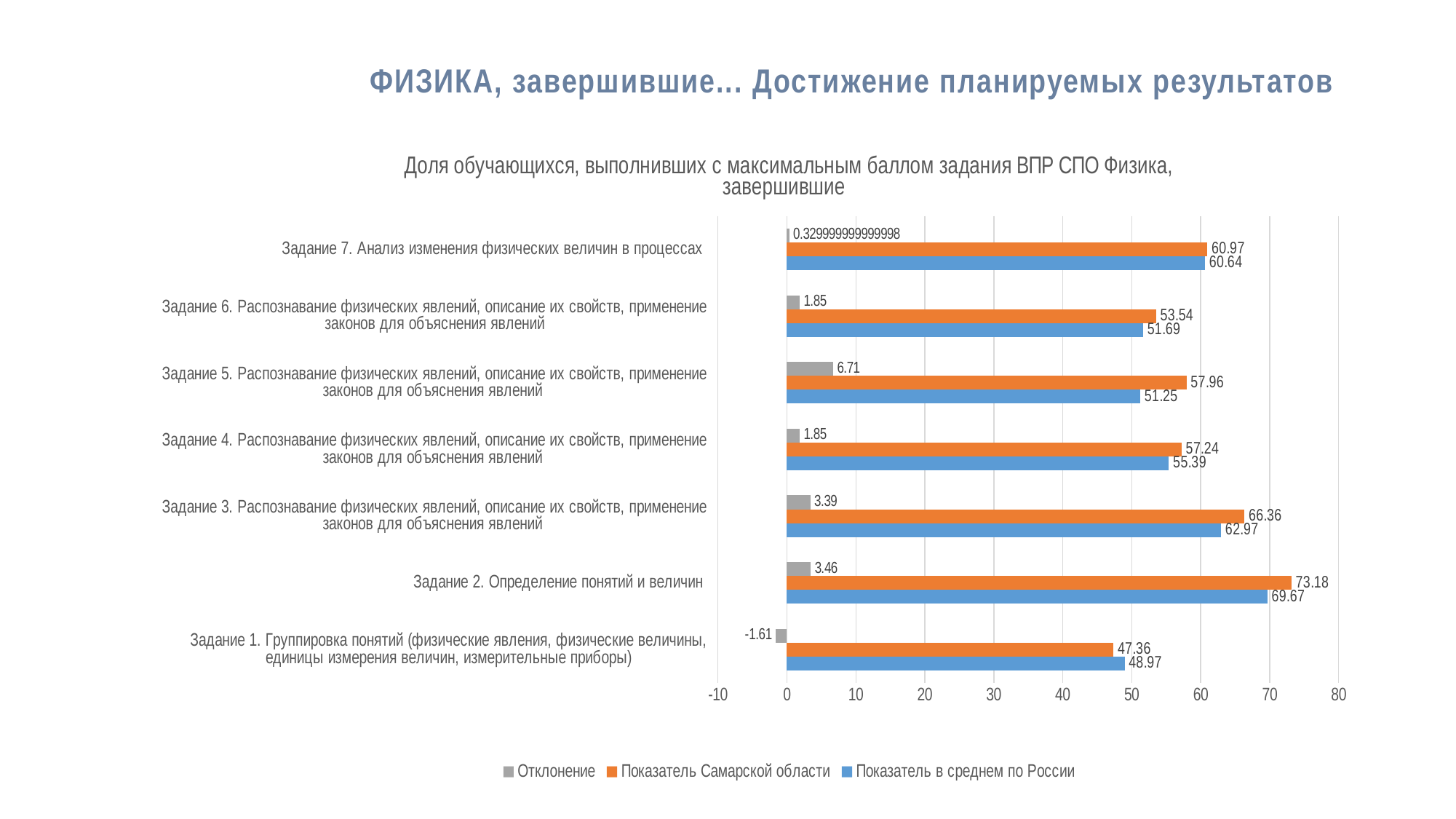

# ФИЗИКА, завершившие... Достижение планируемых результатов

### Chart: Доля обучающихся, выполнивших с максимальным баллом задания ВПР СПО Физика, завершившие

| Category | Показатель в среднем по России | Показатель Самарской области | Отклонение |
|---|---|---|---|
| Задание 1. Группировка понятий (физические явления, физические величины, единицы измерения величин, измерительные приборы) | 48.97 | 47.36 | -1.61 |
| Задание 2. Определение понятий и величин  | 69.67 | 73.18 | 3.46 |
| Задание 3. Распознавание физических явлений, описание их свойств, применение законов для объяснения явлений  | 62.97 | 66.36 | 3.39 |
| Задание 4. Распознавание физических явлений, описание их свойств, применение законов для объяснения явлений  | 55.39 | 57.24 | 1.85 |
| Задание 5. Распознавание физических явлений, описание их свойств, применение законов для объяснения явлений  | 51.25 | 57.96 | 6.71 |
| Задание 6. Распознавание физических явлений, описание их свойств, применение законов для объяснения явлений | 51.69 | 53.54 | 1.8500000000000014 |
| Задание 7. Анализ изменения физических величин в процессах  | 60.64 | 60.97 | 0.3299999999999983 |